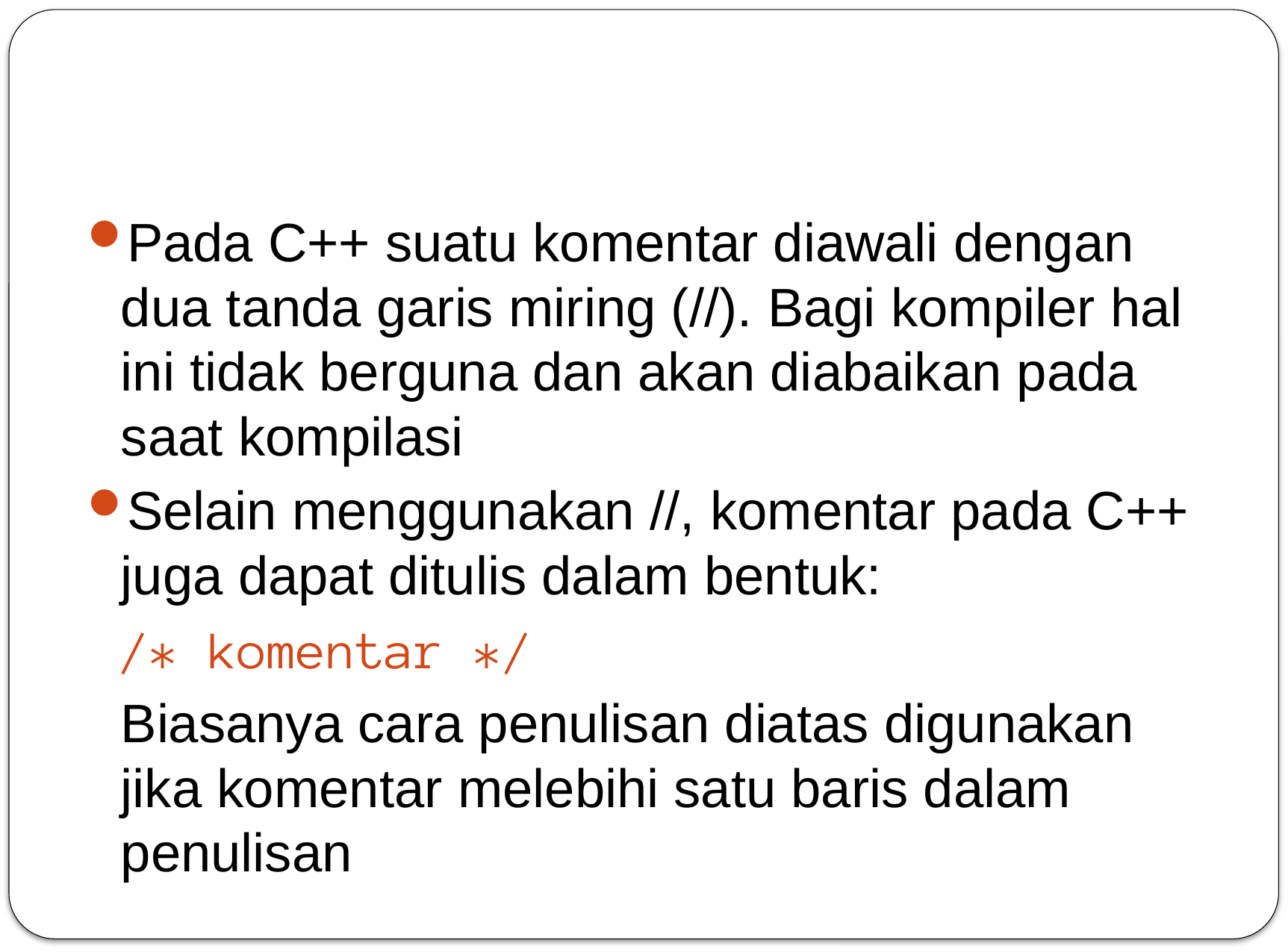

Pada C++ suatu komentar diawali dengan dua tanda garis miring (//). Bagi kompiler hal ini tidak berguna dan akan diabaikan pada saat kompilasi
Selain menggunakan //, komentar pada C++ juga dapat ditulis dalam bentuk:
	/* komentar */
	Biasanya cara penulisan diatas digunakan jika komentar melebihi satu baris dalam penulisan